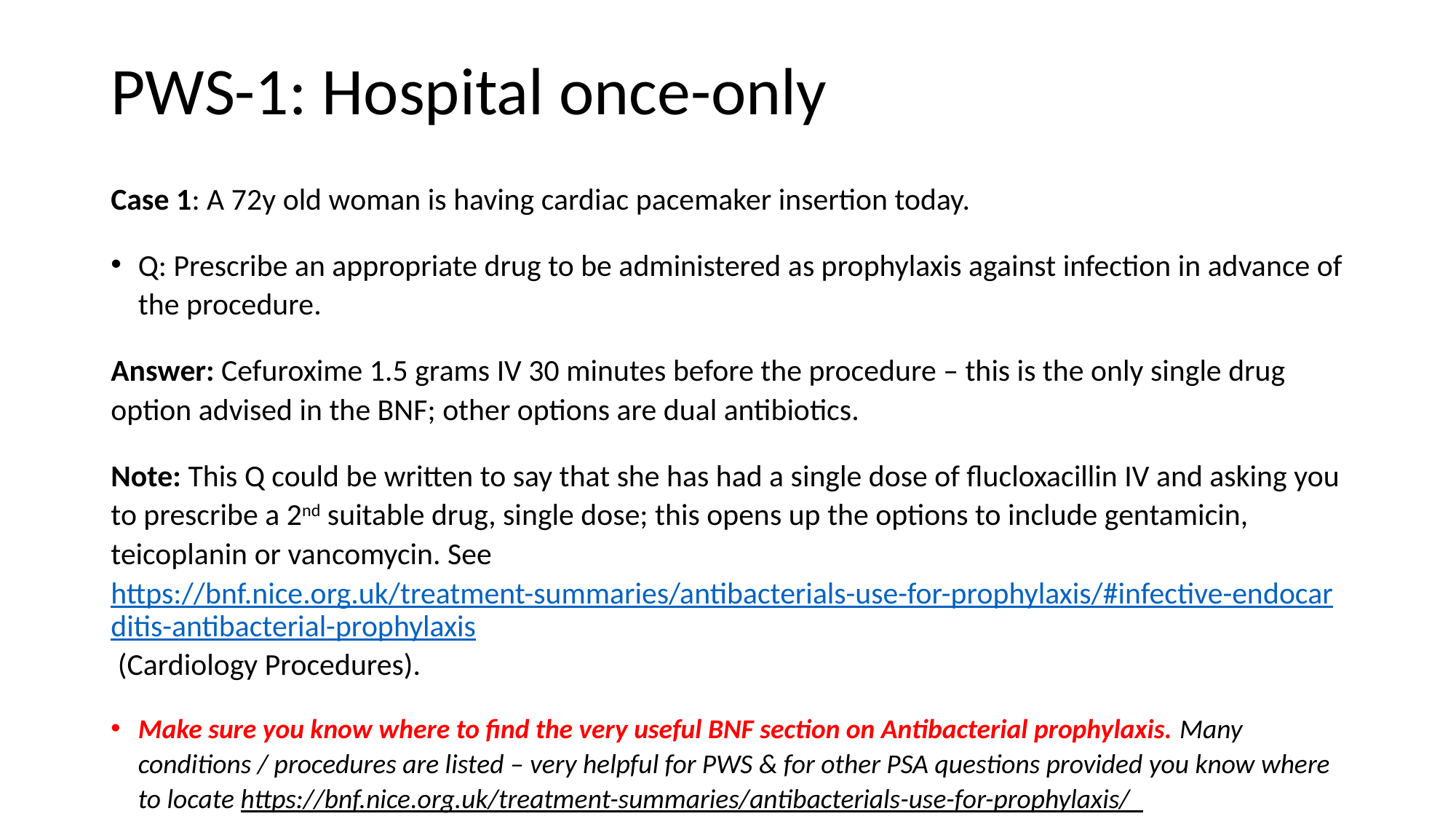

# PWS-1: Hospital once-only
Case 1: A 72y old woman is having cardiac pacemaker insertion today.
Q: Prescribe an appropriate drug to be administered as prophylaxis against infection in advance of the procedure.
Answer: Cefuroxime 1.5 grams IV 30 minutes before the procedure – this is the only single drug option advised in the BNF; other options are dual antibiotics.
Note: This Q could be written to say that she has had a single dose of flucloxacillin IV and asking you to prescribe a 2nd suitable drug, single dose; this opens up the options to include gentamicin, teicoplanin or vancomycin. See https://bnf.nice.org.uk/treatment-summaries/antibacterials-use-for-prophylaxis/#infective-endocarditis-antibacterial-prophylaxis (Cardiology Procedures).
Make sure you know where to find the very useful BNF section on Antibacterial prophylaxis. Many conditions / procedures are listed – very helpful for PWS & for other PSA questions provided you know where to locate https://bnf.nice.org.uk/treatment-summaries/antibacterials-use-for-prophylaxis/